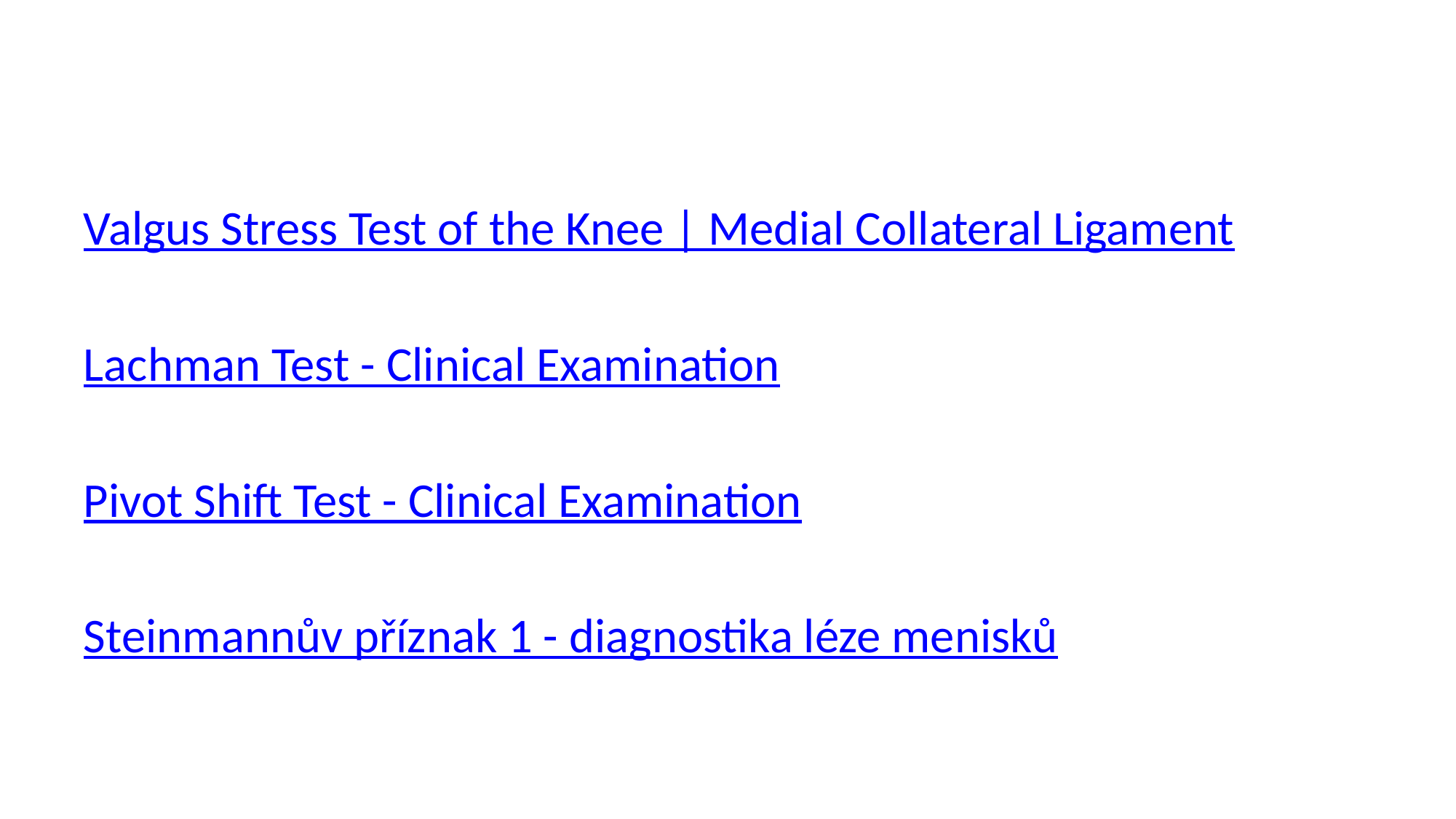

#
Valgus Stress Test of the Knee | Medial Collateral Ligament

Lachman Test - Clinical Examination

Pivot Shift Test - Clinical Examination

Steinmannův příznak 1 - diagnostika léze menisků